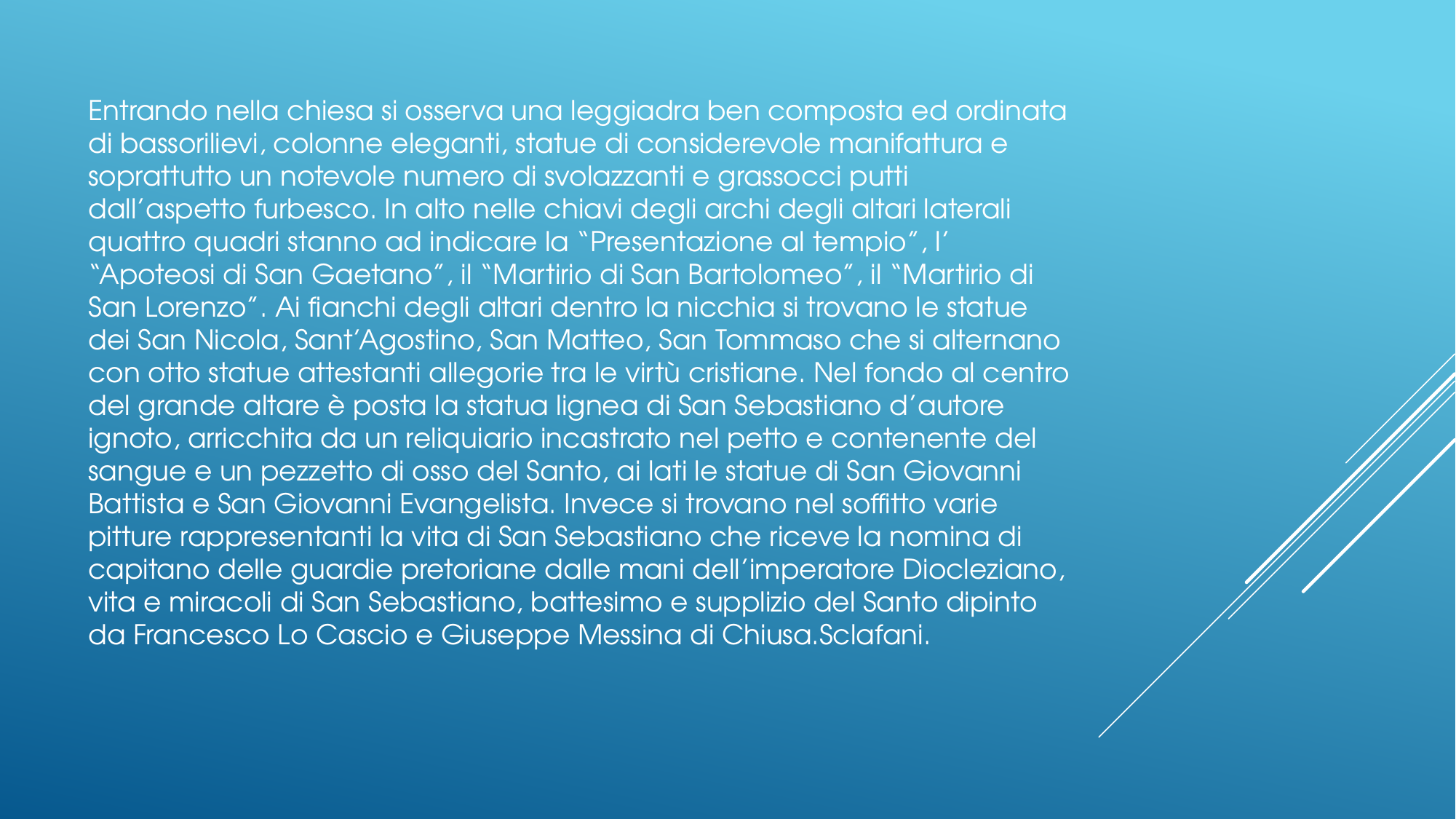

Entrando nella chiesa si osserva una leggiadra ben composta ed ordinata di bassorilievi, colonne eleganti, statue di considerevole manifattura e soprattutto un notevole numero di svolazzanti e grassocci putti dall’aspetto furbesco. In alto nelle chiavi degli archi degli altari laterali quattro quadri stanno ad indicare la “Presentazione al tempio”, l’ “Apoteosi di San Gaetano”, il “Martirio di San Bartolomeo”, il “Martirio di San Lorenzo”. Ai fianchi degli altari dentro la nicchia si trovano le statue dei San Nicola, Sant’Agostino, San Matteo, San Tommaso che si alternano con otto statue attestanti allegorie tra le virtù cristiane. Nel fondo al centro del grande altare è posta la statua lignea di San Sebastiano d’autore ignoto, arricchita da un reliquiario incastrato nel petto e contenente del sangue e un pezzetto di osso del Santo, ai lati le statue di San Giovanni Battista e San Giovanni Evangelista. Invece si trovano nel soffitto varie pitture rappresentanti la vita di San Sebastiano che riceve la nomina di capitano delle guardie pretoriane dalle mani dell’imperatore Diocleziano, vita e miracoli di San Sebastiano, battesimo e supplizio del Santo dipinto da Francesco Lo Cascio e Giuseppe Messina di Chiusa.Sclafani.